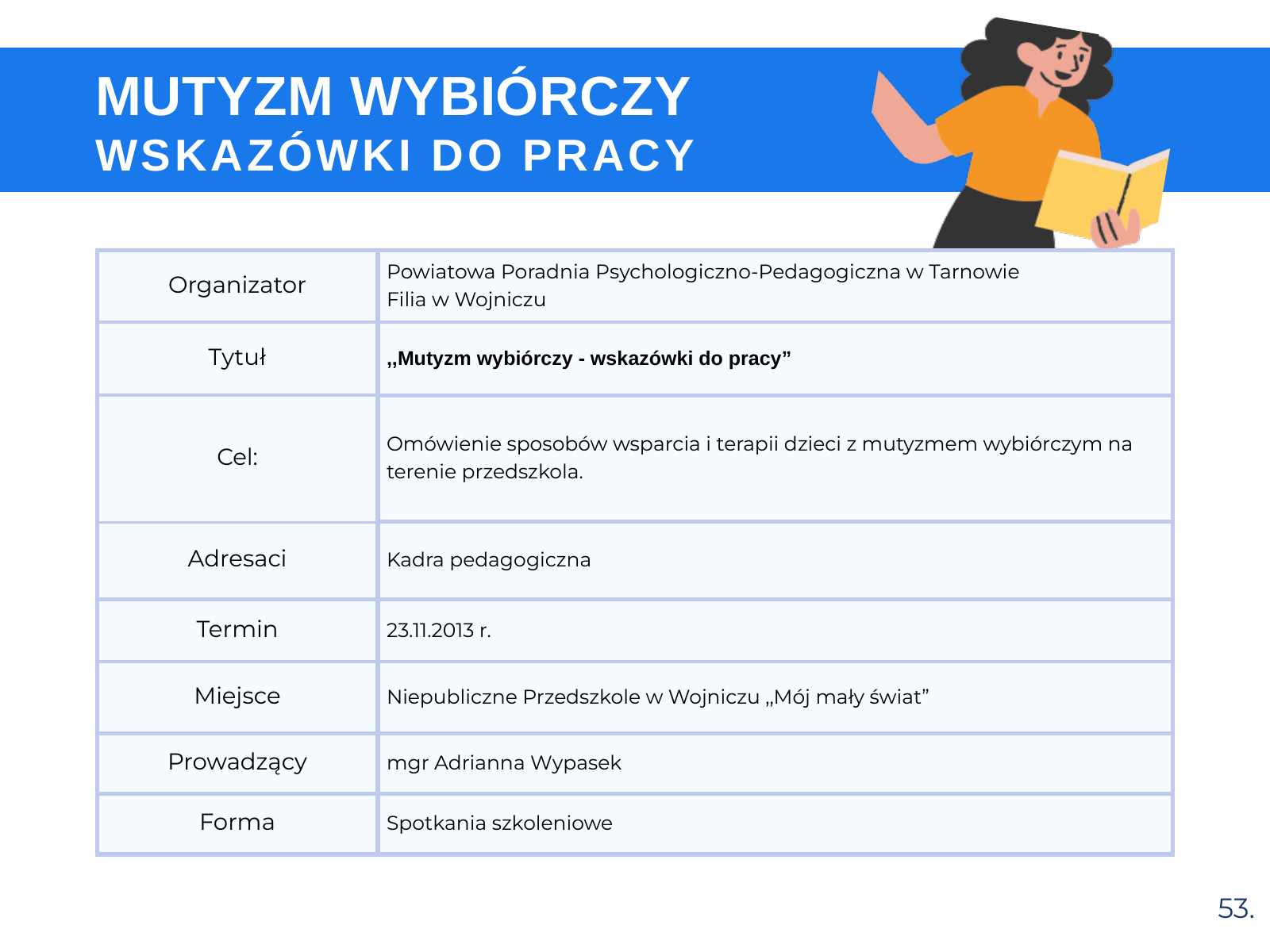

MUTYZM WYBIÓRCZY
WSKAZÓWKI DO PRACY

Organizator

Powiatowa Poradnia Psychologiczno-Pedagogiczna w Tarnowie
Filia w Wojniczu

Tytuł

,,Mutyzm wybiórczy - wskazówki do pracy”

Cel:

Omówienie sposobów wsparcia i terapii dzieci z mutyzmem wybiórczym na terenie przedszkola.

Adresaci

Kadra pedagogiczna

Termin

23.11.2013 r.

Miejsce

Niepubliczne Przedszkole w Wojniczu ,,Mój mały świat”

Prowadzący

mgr Adrianna Wypasek

Forma

Spotkania szkoleniowe
53.